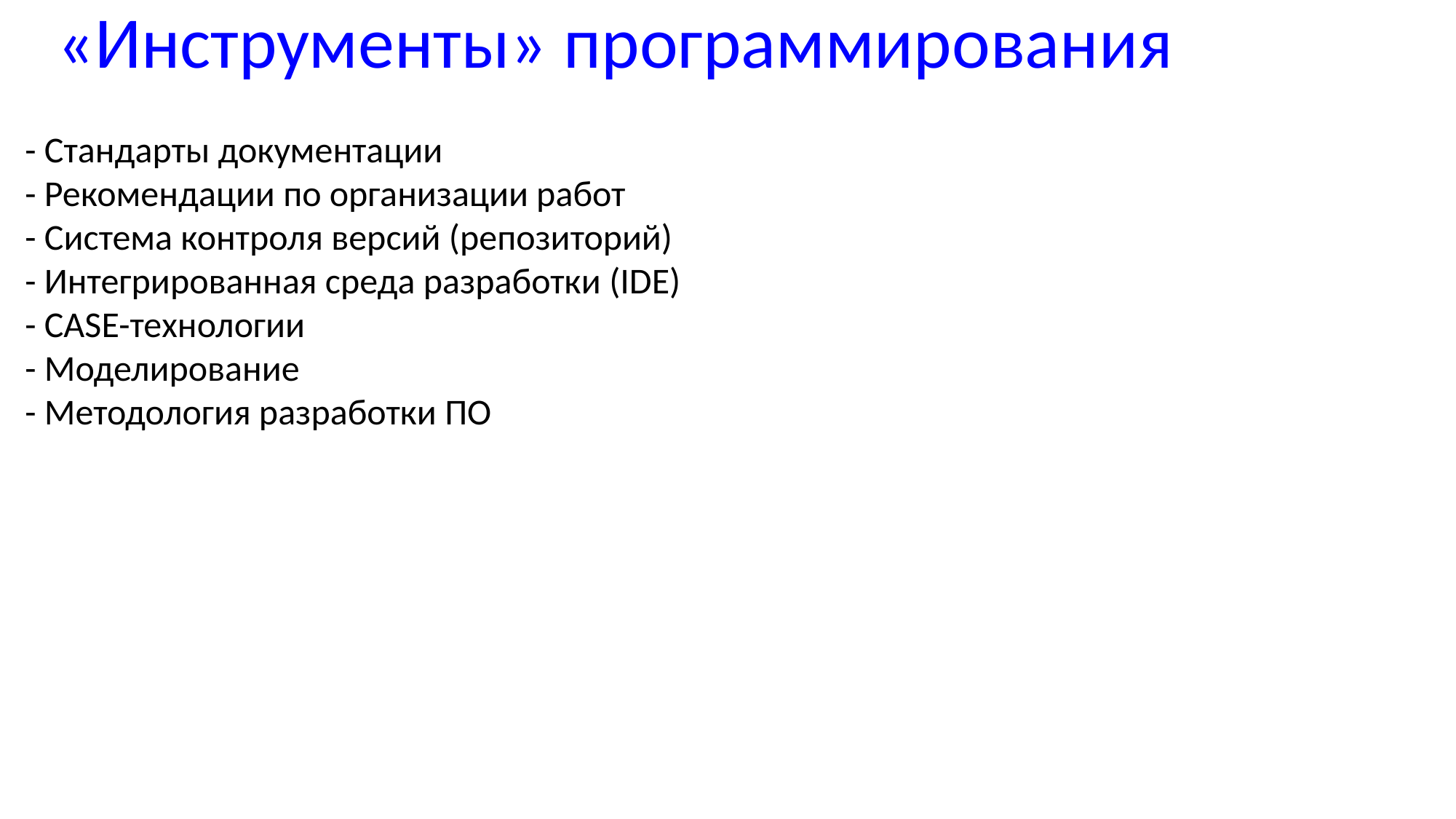

# «Инструменты» программирования

- Стандарты документации
- Рекомендации по организации работ
- Система контроля версий (репозиторий)
- Интегрированная среда разработки (IDE)
- CASE-технологии
- Моделирование
- Методология разработки ПО